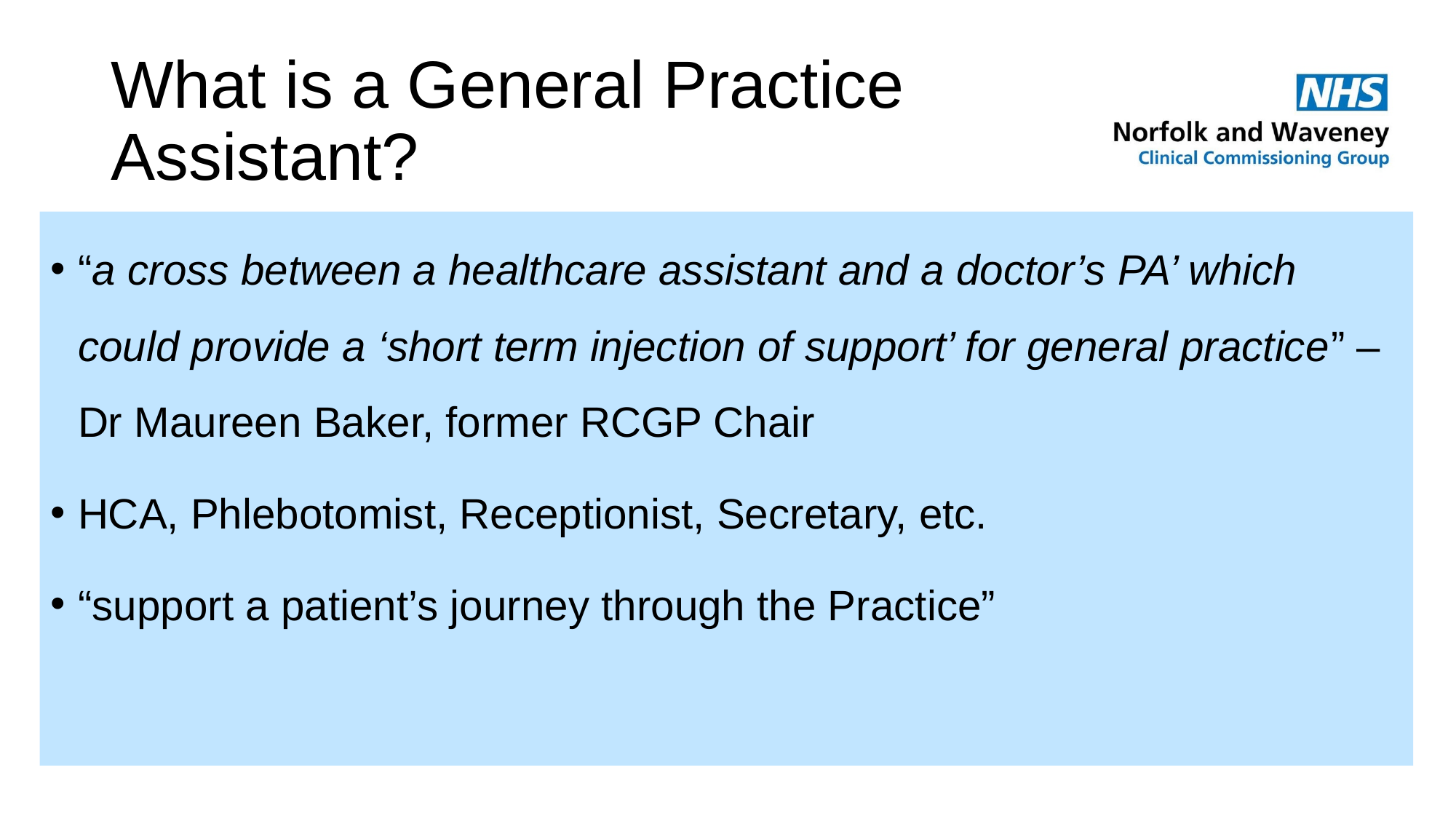

# What is a General Practice Assistant?
“a cross between a healthcare assistant and a doctor’s PA’ which could provide a ‘short term injection of support’ for general practice” – Dr Maureen Baker, former RCGP Chair
HCA, Phlebotomist, Receptionist, Secretary, etc.
“support a patient’s journey through the Practice”